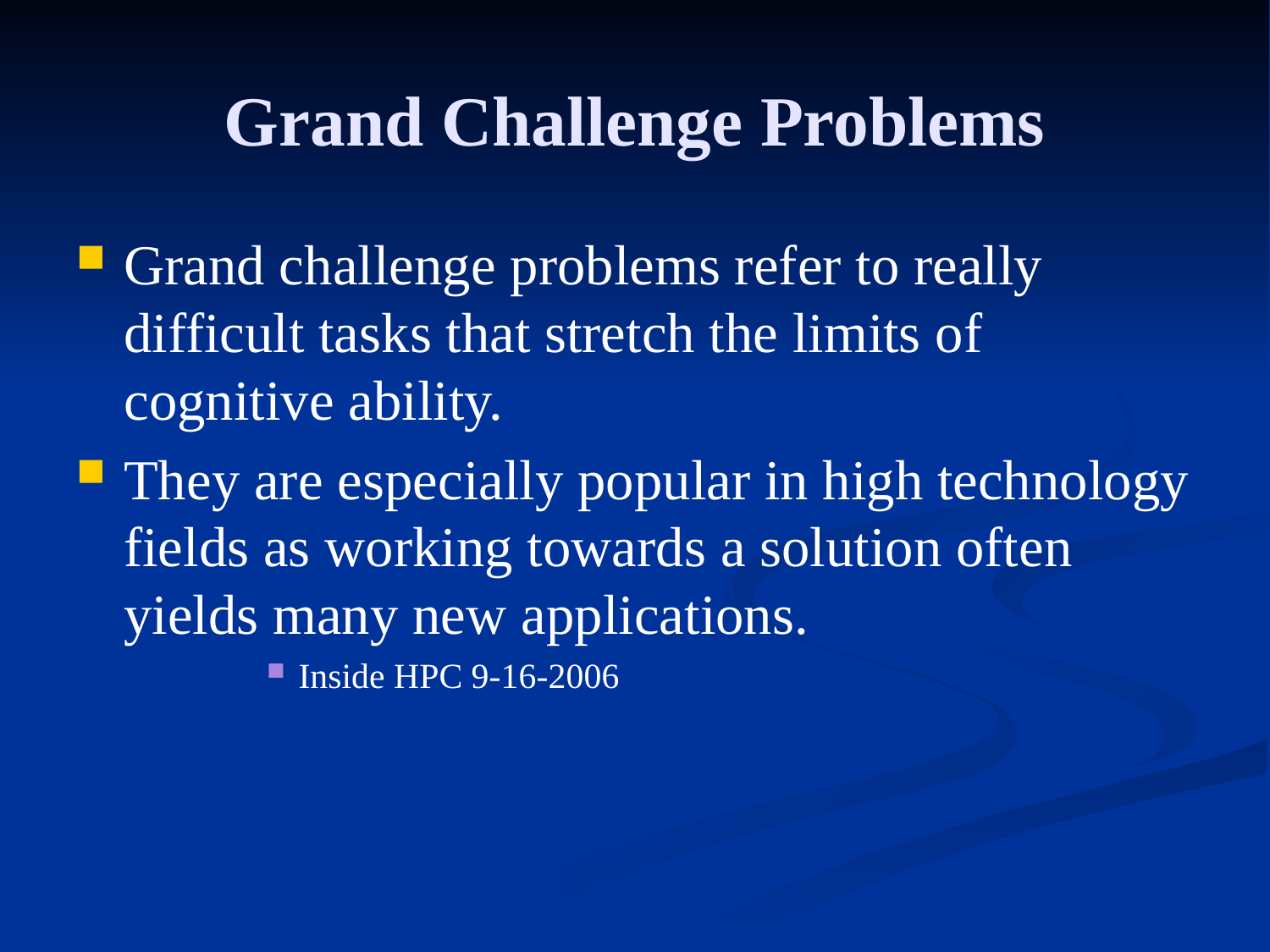

Grand Challenge Problems
Grand challenge problems refer to really difficult tasks that stretch the limits of cognitive ability.
They are especially popular in high technology fields as working towards a solution often yields many new applications.
Inside HPC 9-16-2006